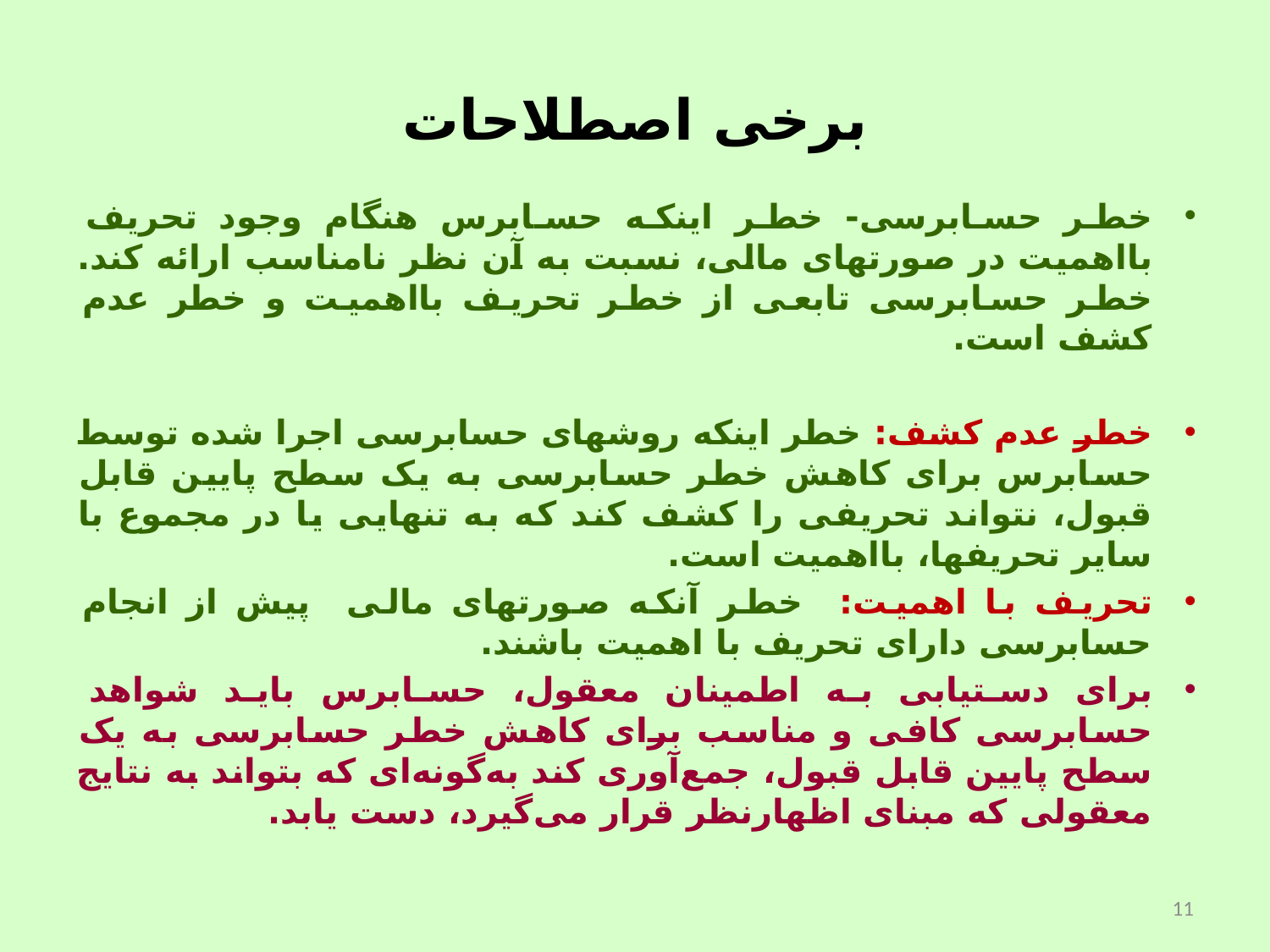

# برخی اصطلاحات
خطر حسابرسی- خطر اینکه حسابرس هنگام وجود تحریف بااهمیت در صورتهای مالی، نسبت به آن نظر نامناسب ارائه کند. خطر حسابرسی تابعی از خطر تحریف بااهمیت و خطر عدم کشف است.

خطر عدم کشف: خطر اینکه روشهای حسابرسی اجرا شده توسط حسابرس برای کاهش خطر حسابرسی به یک سطح پایین قابل قبول، نتواند تحریفی را کشف کند که به تنهایی یا در مجموع با سایر تحریفها، بااهمیت است.
تحریف با اهمیت:  خطر آنکه صورتهای مالی  پیش از انجام حسابرسی دارای تحریف با اهمیت باشند.
برای دستیابی به اطمینان معقول، حسابرس باید شواهد حسابرسی کافی و مناسب برای کاهش خطر حسابرسی به یک سطح پایین قابل قبول، جمع‌آوری کند به‌گونه‌ای که بتواند به نتایج معقولی که مبنای اظهارنظر قرار می‌گیرد، دست یابد.

11